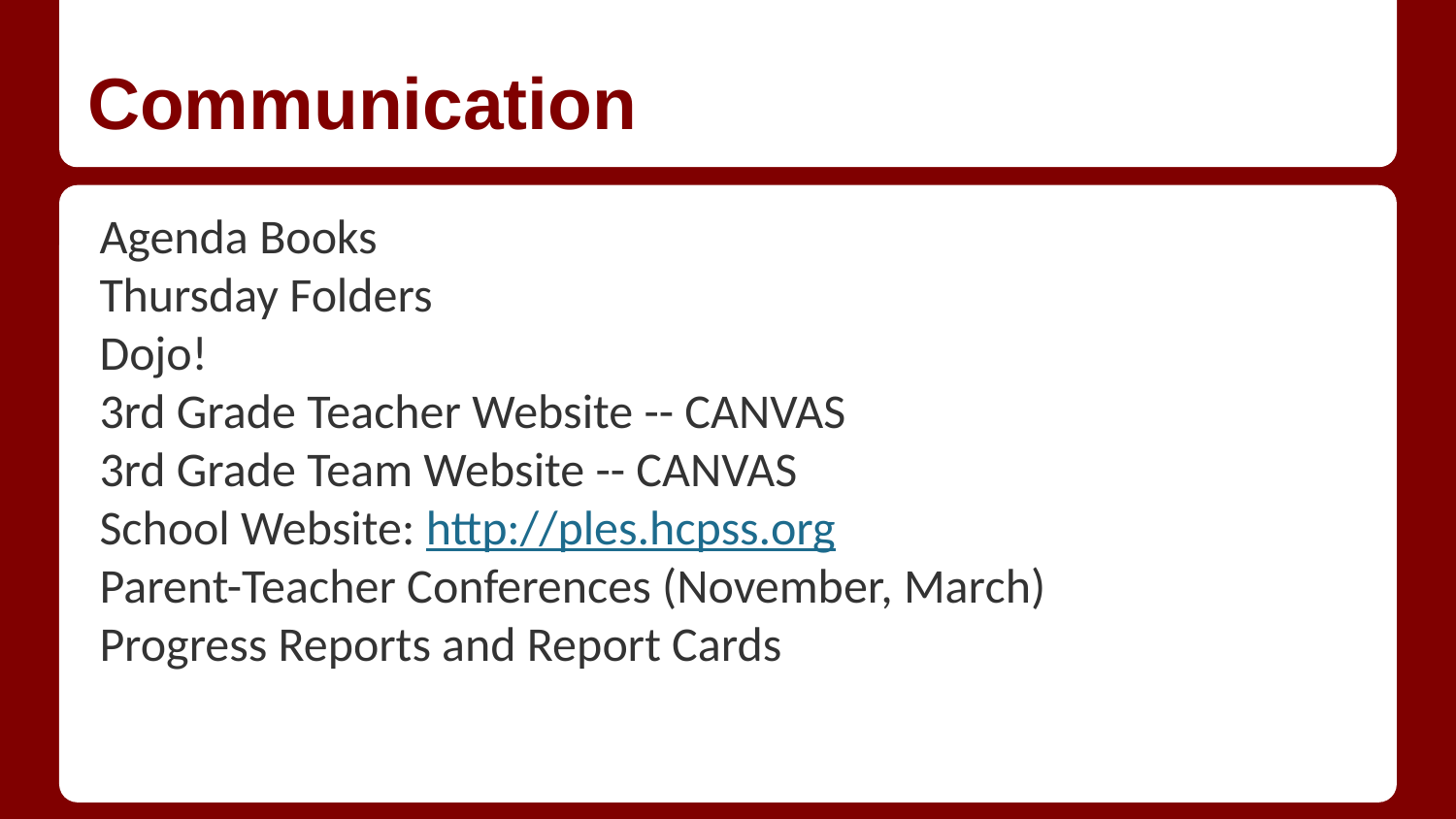

# Communication
Agenda Books
Thursday Folders
Dojo!
3rd Grade Teacher Website -- CANVAS
3rd Grade Team Website -- CANVAS
School Website: http://ples.hcpss.org
Parent-Teacher Conferences (November, March)
Progress Reports and Report Cards